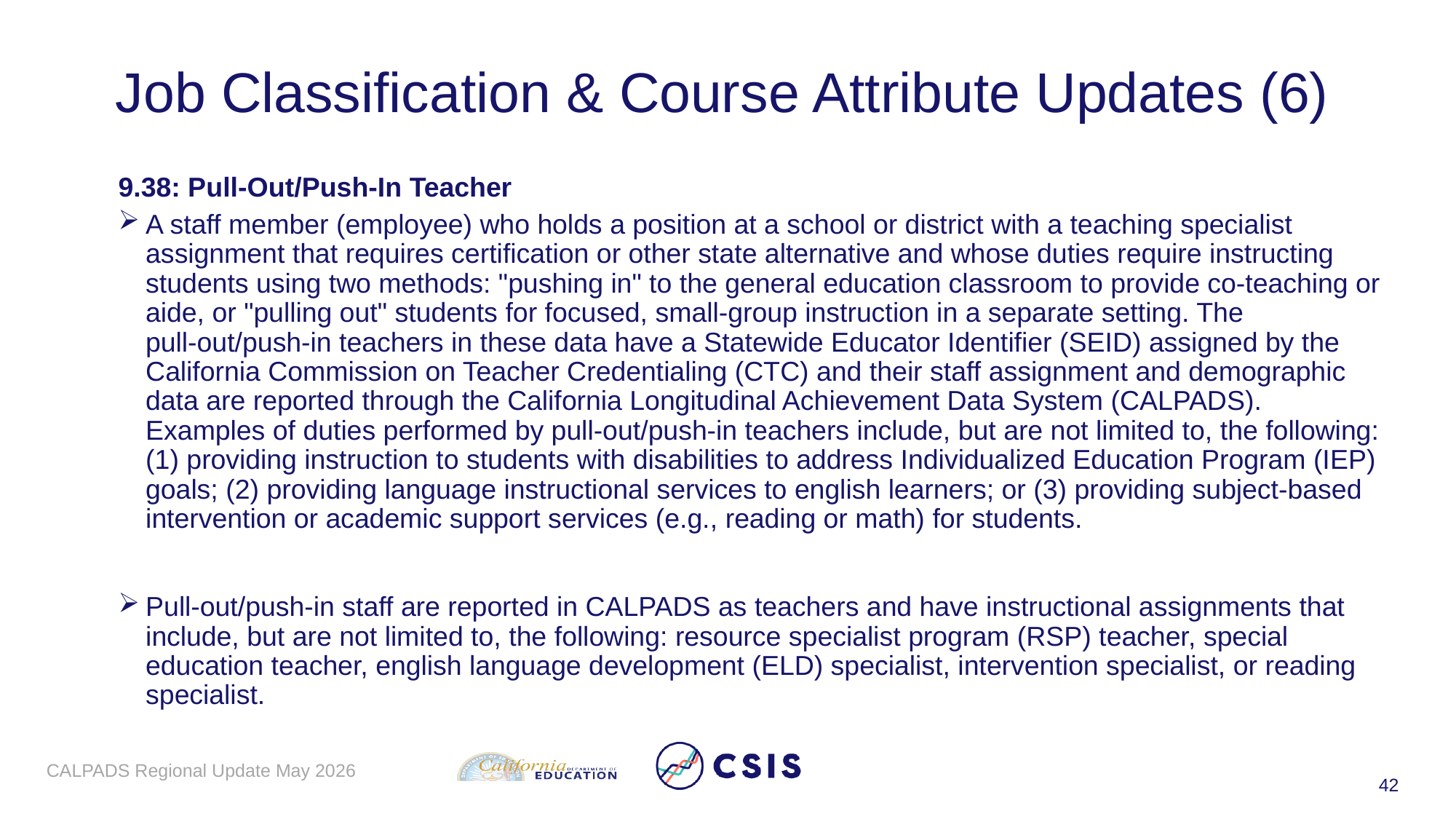

# Job Classification & Course Attribute Updates (6)
9.38: Pull-Out/Push-In Teacher
A staff member (employee) who holds a position at a school or district with a teaching specialist assignment that requires certification or other state alternative and whose duties require instructing students using two methods: "pushing in" to the general education classroom to provide co-teaching or aide, or "pulling out" students for focused, small-group instruction in a separate setting. The pull-out/push-in teachers in these data have a Statewide Educator Identifier (SEID) assigned by the California Commission on Teacher Credentialing (CTC) and their staff assignment and demographic data are reported through the California Longitudinal Achievement Data System (CALPADS). Examples of duties performed by pull-out/push-in teachers include, but are not limited to, the following: (1) providing instruction to students with disabilities to address Individualized Education Program (IEP) goals; (2) providing language instructional services to english learners; or (3) providing subject-based intervention or academic support services (e.g., reading or math) for students.

Pull-out/push-in staff are reported in CALPADS as teachers and have instructional assignments that include, but are not limited to, the following: resource specialist program (RSP) teacher, special education teacher, english language development (ELD) specialist, intervention specialist, or reading specialist.
CALPADS Regional Update May 2026